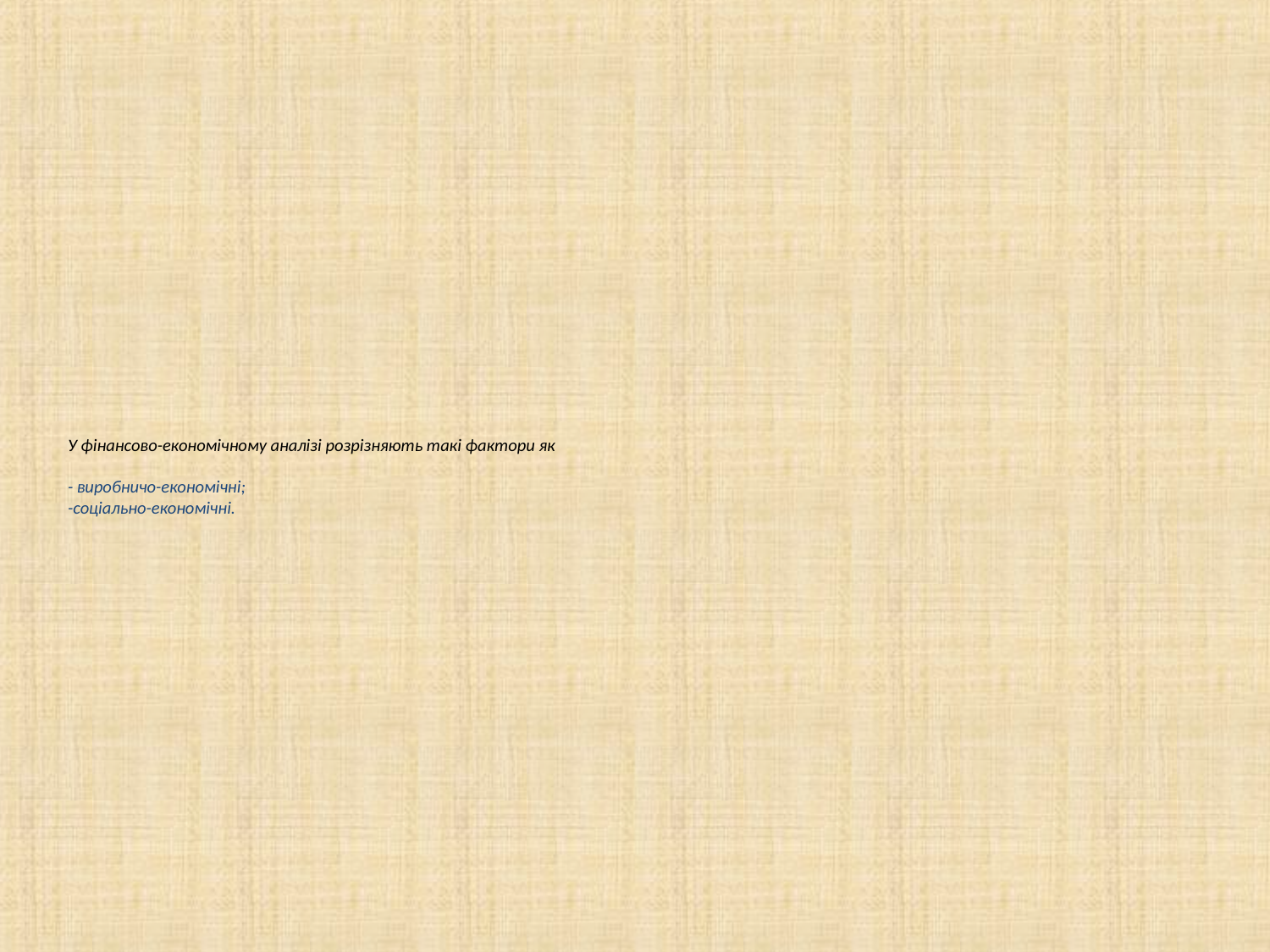

# У фінансово-економічному аналізі розрізняють такі фактори як - виробничо-економічні; -соціально-економічні.